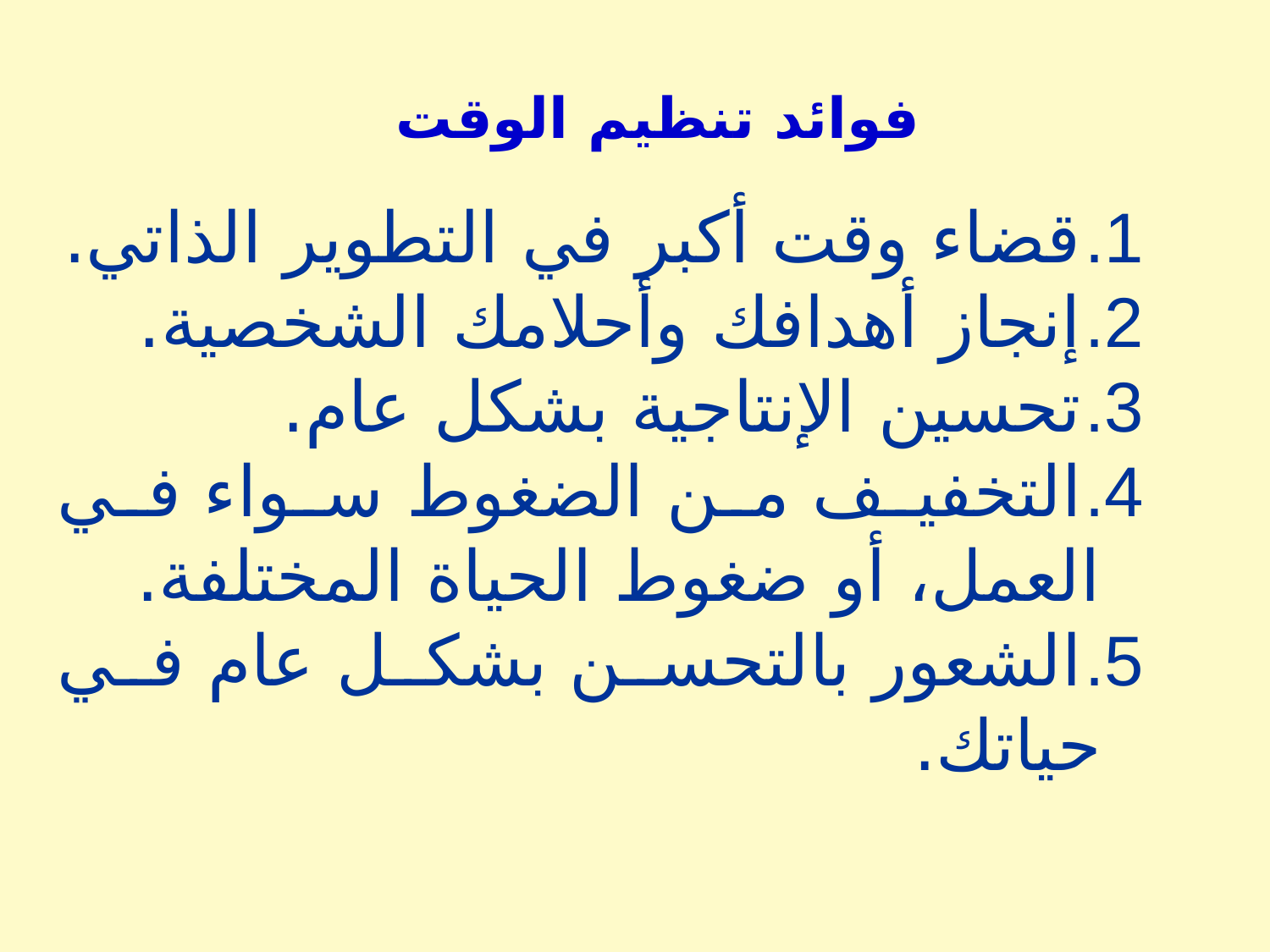

فوائد تنظيم الوقت
قضاء وقت أكبر في التطوير الذاتي.
إنجاز أهدافك وأحلامك الشخصية.
تحسين الإنتاجية بشكل عام.
التخفيف من الضغوط سواء في العمل، أو ضغوط الحياة المختلفة.
الشعور بالتحسن بشكل عام في حياتك.